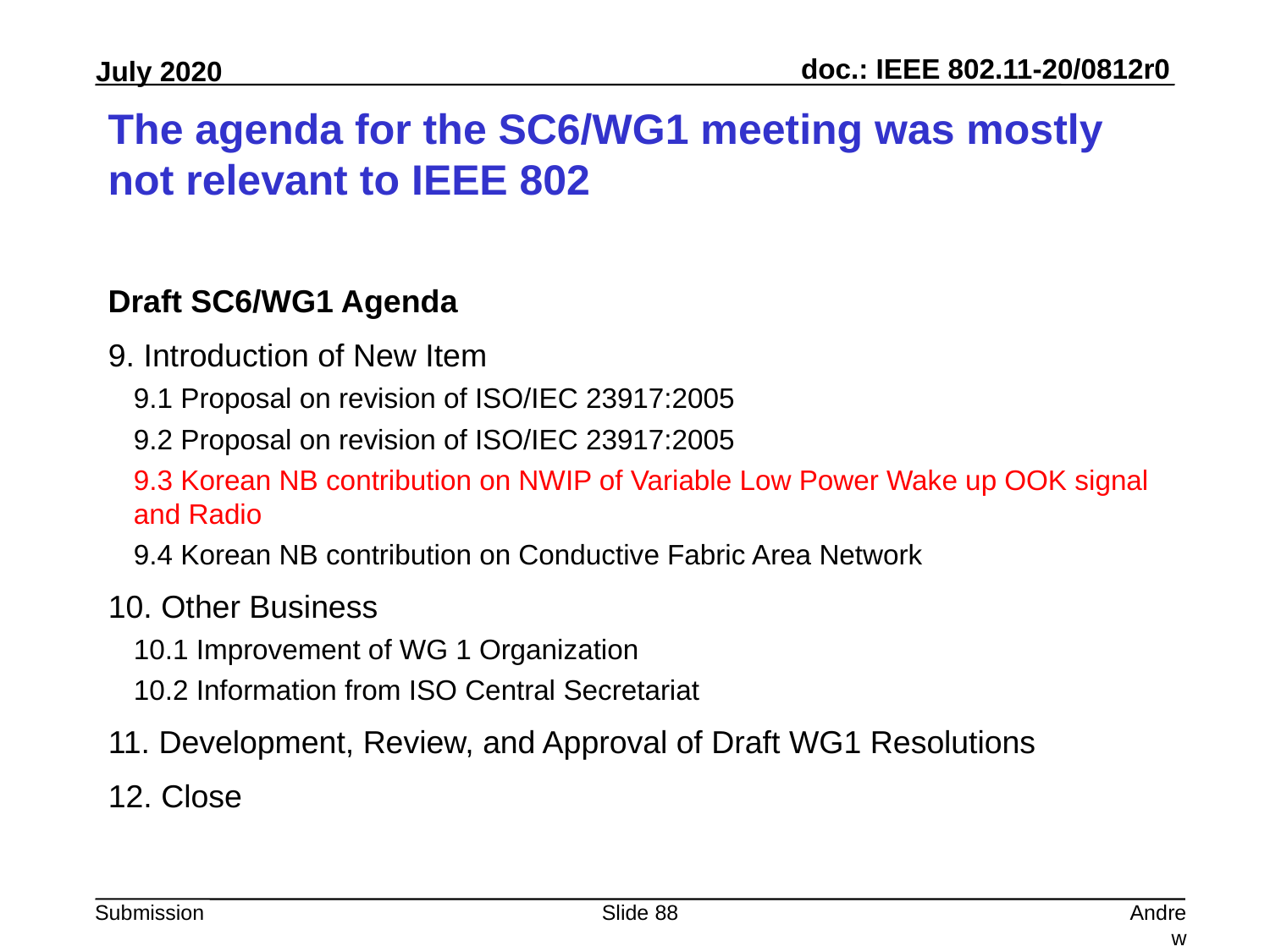

# The agenda for the SC6/WG1 meeting was mostly not relevant to IEEE 802
Draft SC6/WG1 Agenda
9. Introduction of New Item
9.1 Proposal on revision of ISO/IEC 23917:2005
9.2 Proposal on revision of ISO/IEC 23917:2005
9.3 Korean NB contribution on NWIP of Variable Low Power Wake up OOK signal and Radio
9.4 Korean NB contribution on Conductive Fabric Area Network
10. Other Business
10.1 Improvement of WG 1 Organization
10.2 Information from ISO Central Secretariat
11. Development, Review, and Approval of Draft WG1 Resolutions
12. Close
Slide 88
Andrew Myles, Cisco